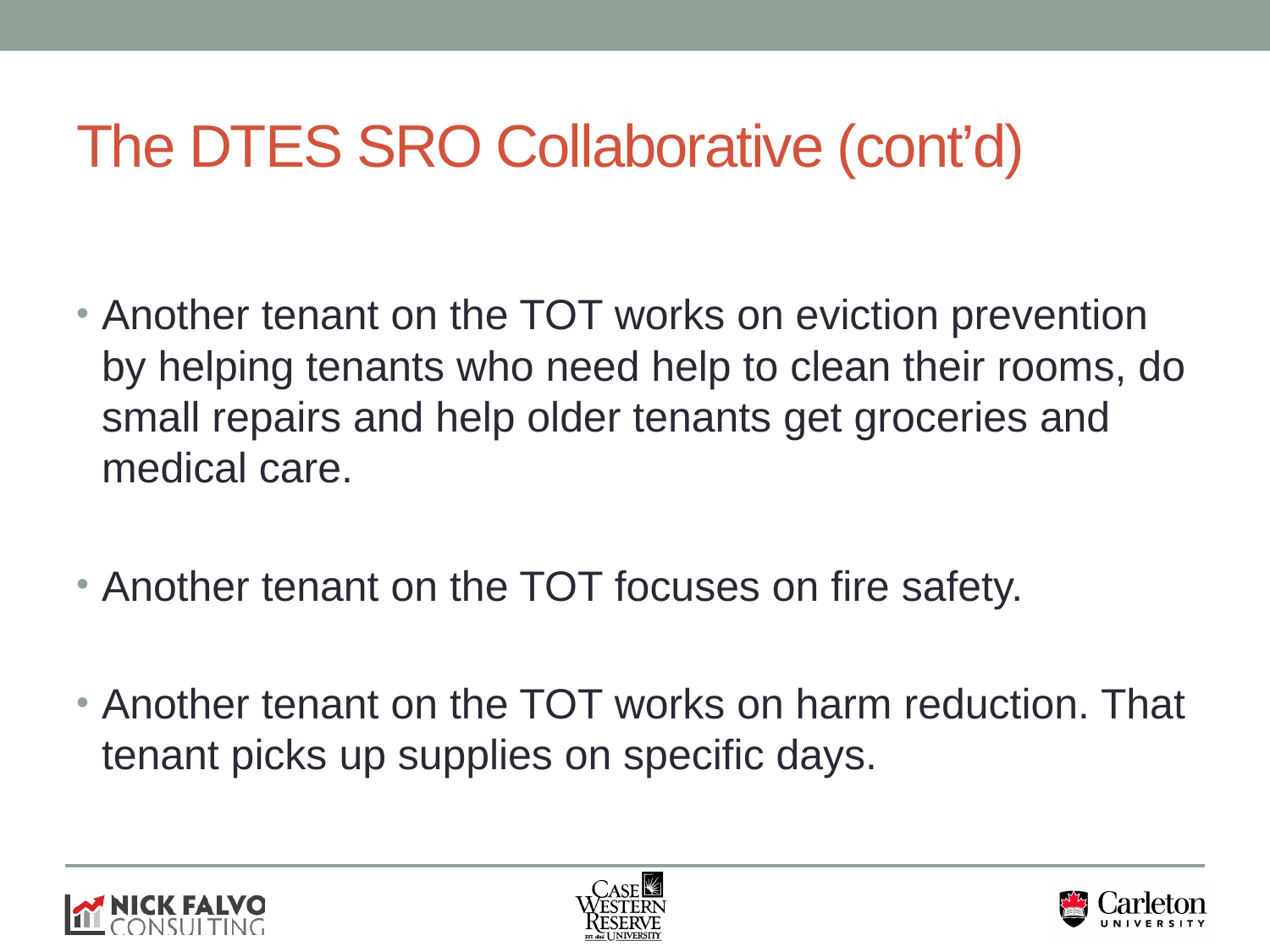

# The DTES SRO Collaborative (cont’d)

Another tenant on the TOT works on eviction prevention by helping tenants who need help to clean their rooms, do small repairs and help older tenants get groceries and medical care.

Another tenant on the TOT focuses on fire safety.

Another tenant on the TOT works on harm reduction. That tenant picks up supplies on specific days.